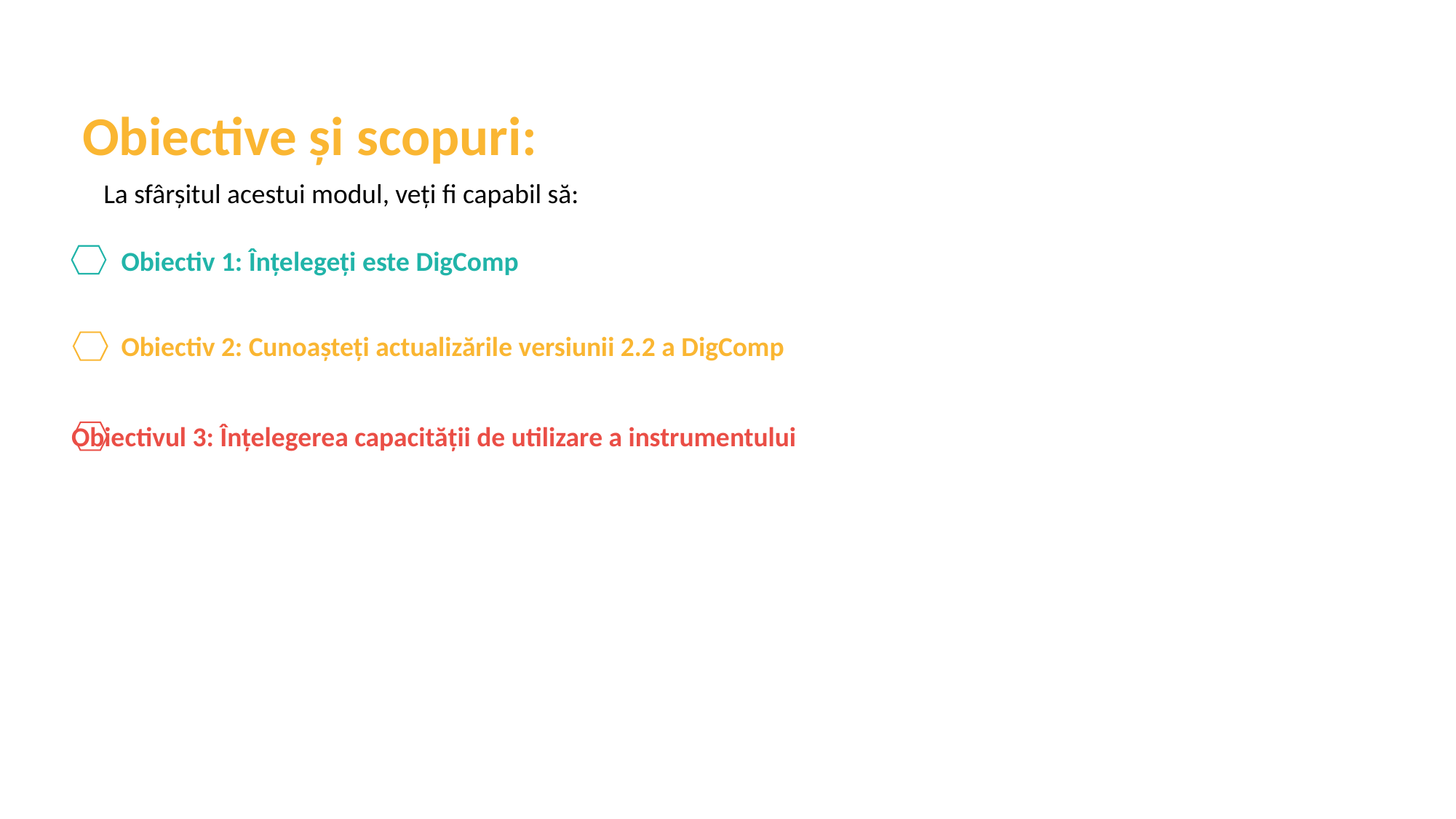

Obiective și scopuri:
La sfârșitul acestui modul, veți fi capabil să:
Obiectiv 1: Înțelegeți este DigComp

Obiectiv 2: Cunoașteți actualizările versiunii 2.2 a DigComp

Obiectivul 3: Înțelegerea capacității de utilizare a instrumentului